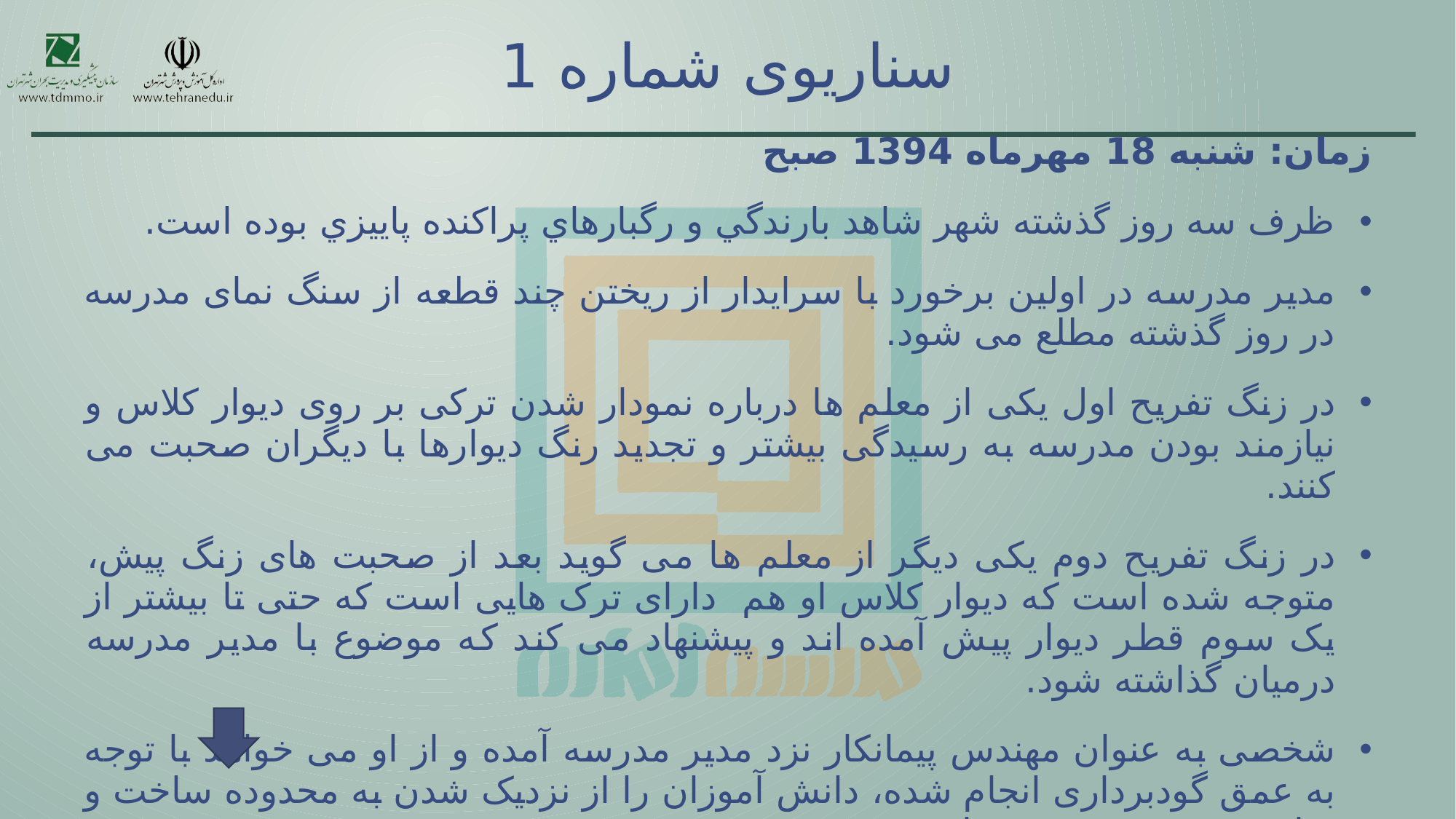

# سناریوی شماره 1
زمان: شنبه 18 مهرماه 1394 صبح
ظرف سه روز گذشته شهر شاهد بارندگي و رگبارهاي پراكنده پاييزي بوده است.
مدیر مدرسه در اولین برخورد با سرایدار از ریختن چند قطعه از سنگ نمای مدرسه در روز گذشته مطلع می شود.
در زنگ تفریح اول یکی از معلم ها درباره نمودار شدن ترکی بر روی دیوار کلاس و نیازمند بودن مدرسه به رسیدگی بیشتر و تجدید رنگ دیوارها با دیگران صحبت می کنند.
در زنگ تفریح دوم یکی دیگر از معلم ها می گوید بعد از صحبت های زنگ پیش، متوجه شده است که دیوار کلاس او هم  دارای ترک هایی است که حتی تا بیشتر از یک سوم قطر دیوار پیش آمده اند و پیشنهاد می کند که موضوع با مدیر مدرسه درمیان گذاشته شود.
شخصی به عنوان مهندس پیمانکار نزد مدیر مدرسه آمده و از او می خواهد با توجه به عمق گودبرداری انجام شده، دانش آموزان را از نزدیک شدن به محدوده ساخت و ساز جنب مدرسه منع نماید.